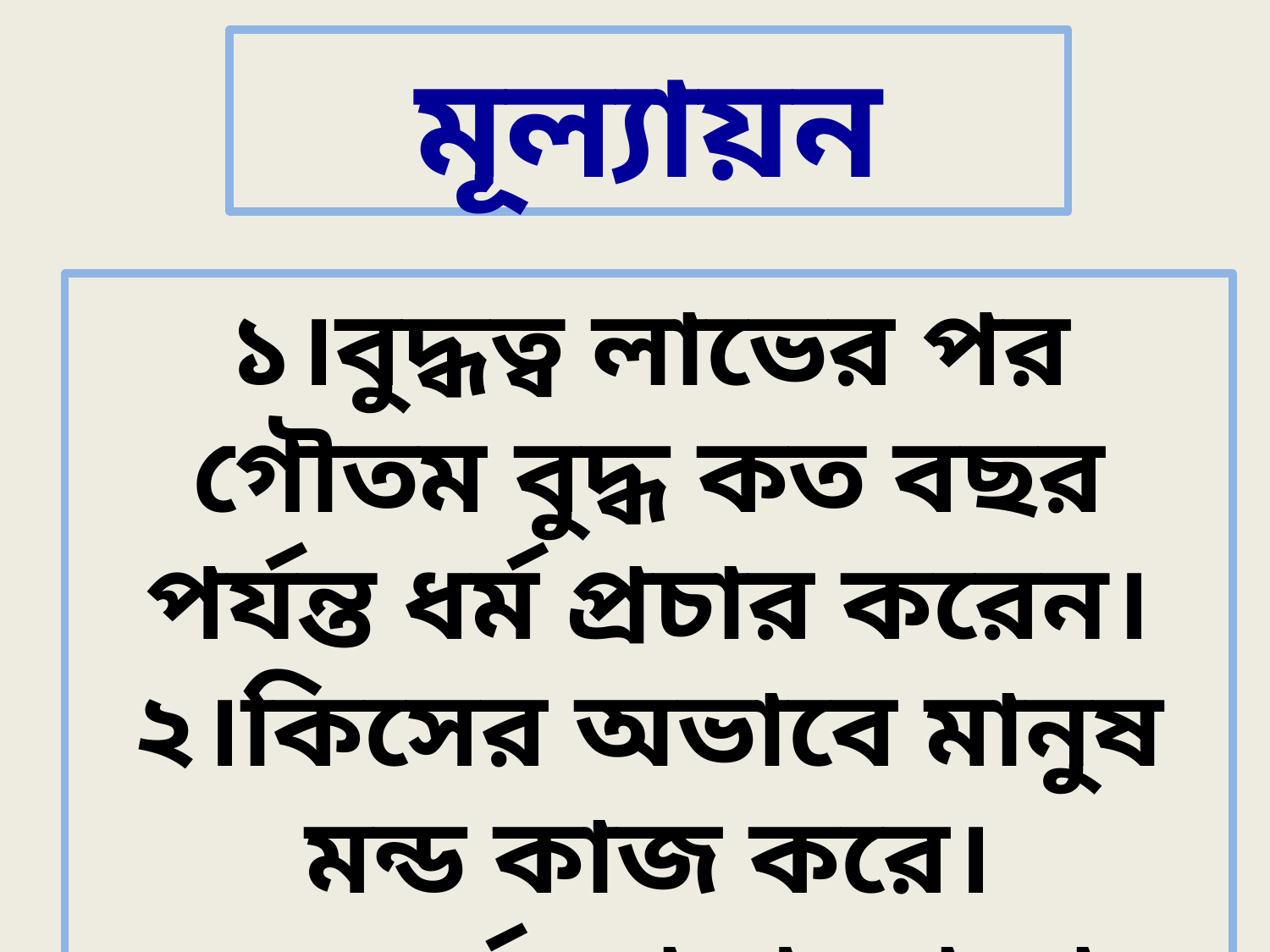

মূল্যায়ন
১।বুদ্ধত্ব লাভের পর গৌতম বুদ্ধ কত বছর পর্যন্ত ধর্ম প্রচার করেন।
২।কিসের অভাবে মানুষ মন্ড কাজ করে।
৩।কে চর্ম রোগে আক্রান্ত হয়।